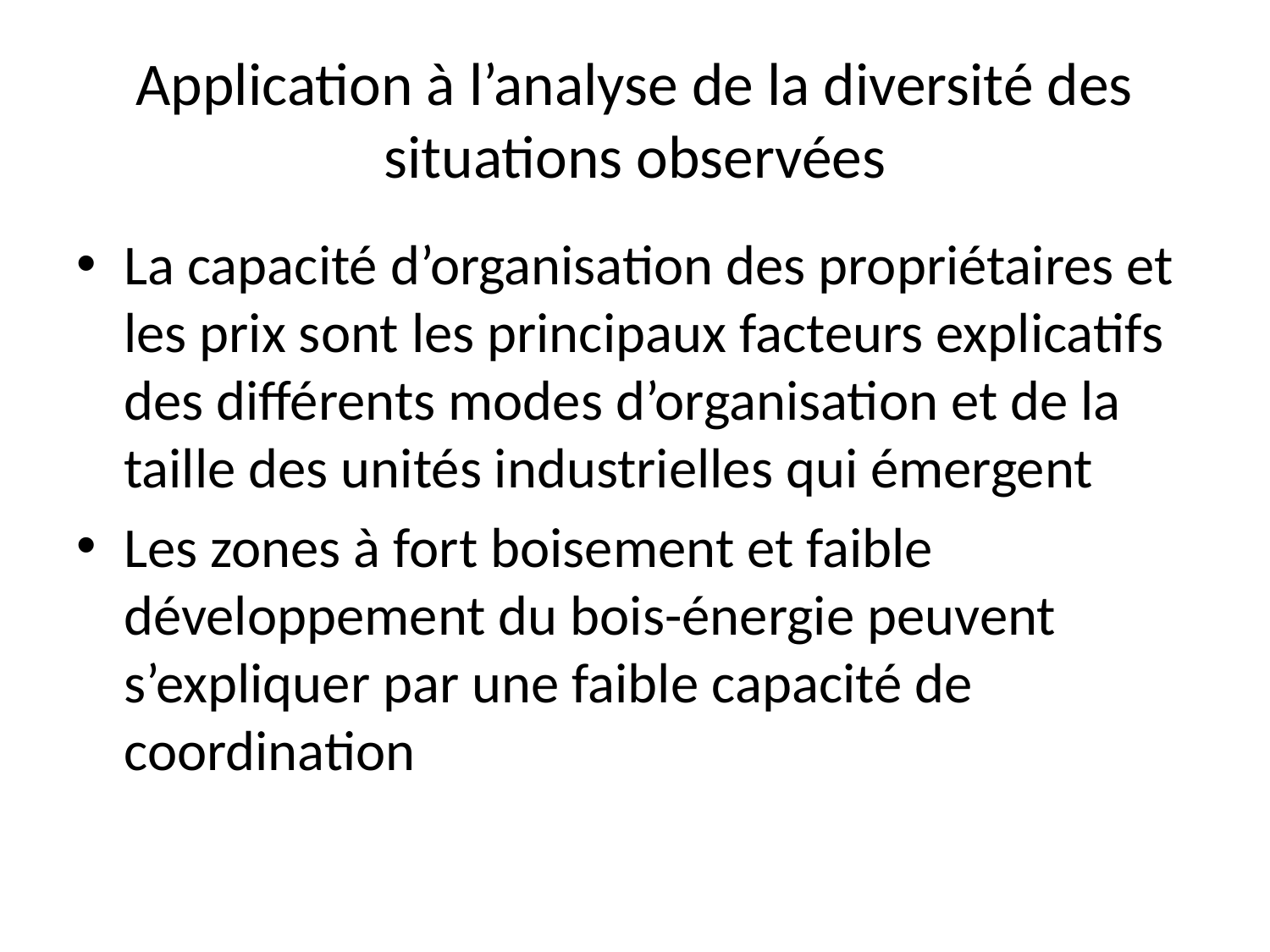

# Application à l’analyse de la diversité des situations observées
La capacité d’organisation des propriétaires et les prix sont les principaux facteurs explicatifs des différents modes d’organisation et de la taille des unités industrielles qui émergent
Les zones à fort boisement et faible développement du bois-énergie peuvent s’expliquer par une faible capacité de coordination